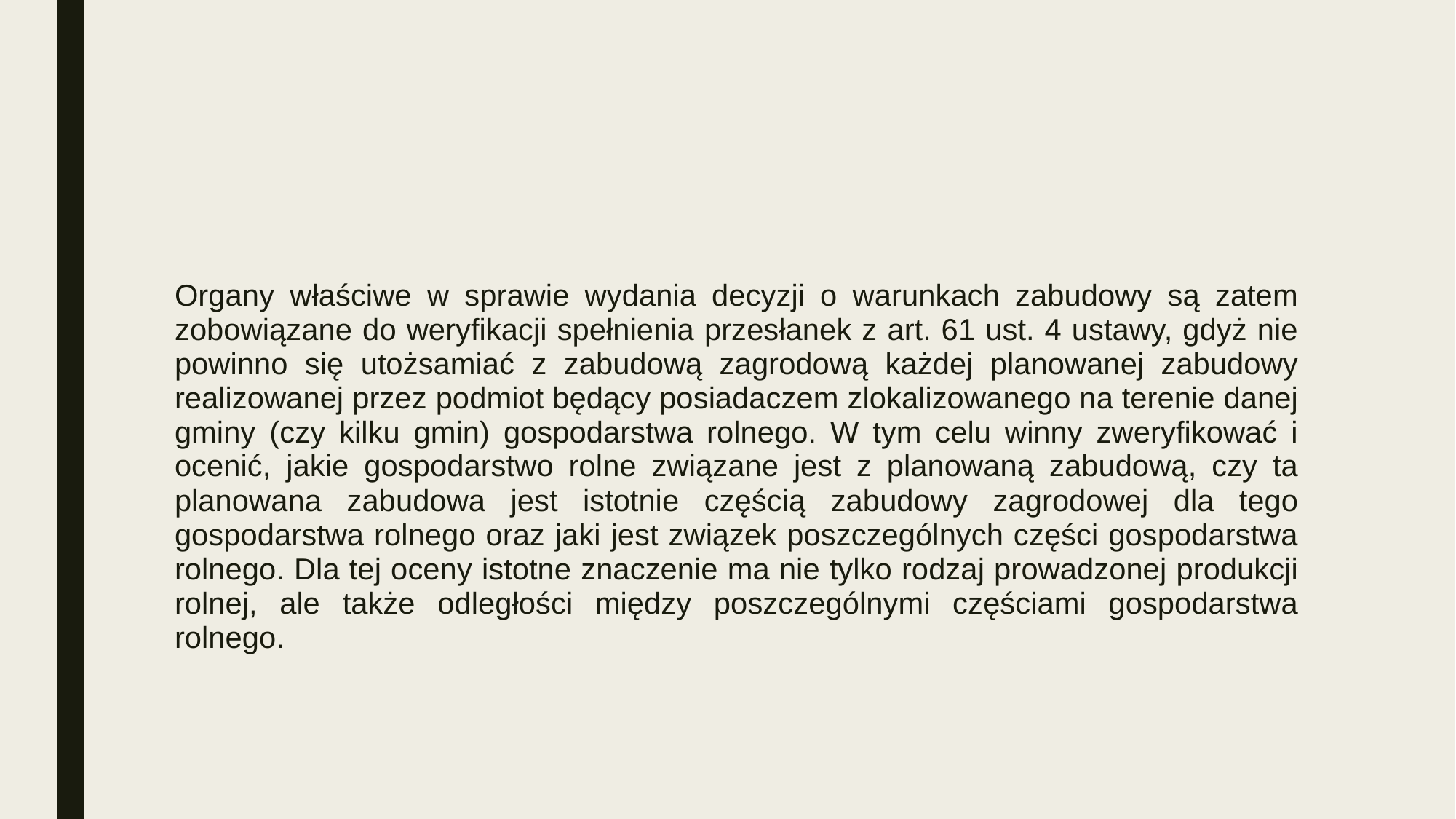

#
Organy właściwe w sprawie wydania decyzji o warunkach zabudowy są zatem zobowiązane do weryfikacji spełnienia przesłanek z art. 61 ust. 4 ustawy, gdyż nie powinno się utożsamiać z zabudową zagrodową każdej planowanej zabudowy realizowanej przez podmiot będący posiadaczem zlokalizowanego na terenie danej gminy (czy kilku gmin) gospodarstwa rolnego. W tym celu winny zweryfikować i ocenić, jakie gospodarstwo rolne związane jest z planowaną zabudową, czy ta planowana zabudowa jest istotnie częścią zabudowy zagrodowej dla tego gospodarstwa rolnego oraz jaki jest związek poszczególnych części gospodarstwa rolnego. Dla tej oceny istotne znaczenie ma nie tylko rodzaj prowadzonej produkcji rolnej, ale także odległości między poszczególnymi częściami gospodarstwa rolnego.